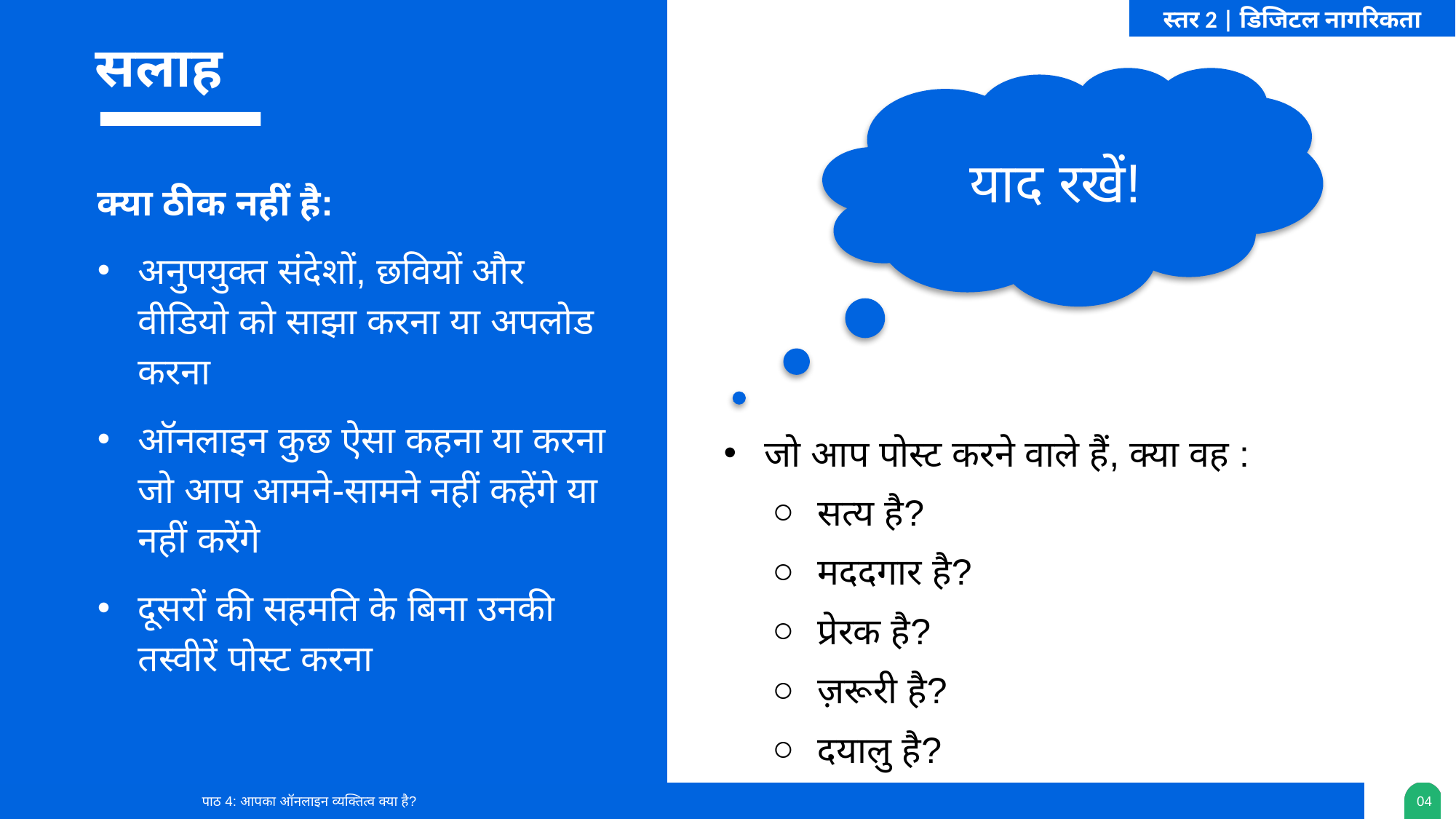

स्तर 2 | डिजिटल नागरिकता

सलाह
याद रखें!

क्या ठीक नहीं है:
अनुपयुक्त संदेशों, छवियों और वीडियो को साझा करना या अपलोड करना
ऑनलाइन कुछ ऐसा कहना या करना जो आप आमने-सामने नहीं कहेंगे या नहीं करेंगे
दूसरों की सहमति के बिना उनकी तस्वीरें पोस्ट करना
जो आप पोस्ट करने वाले हैं, क्या वह :
सत्य है?
मददगार है?
प्रेरक है?
ज़रूरी है?
दयालु है?
पाठ 4: आपका ऑनलाइन व्यक्तित्व क्या है?
04